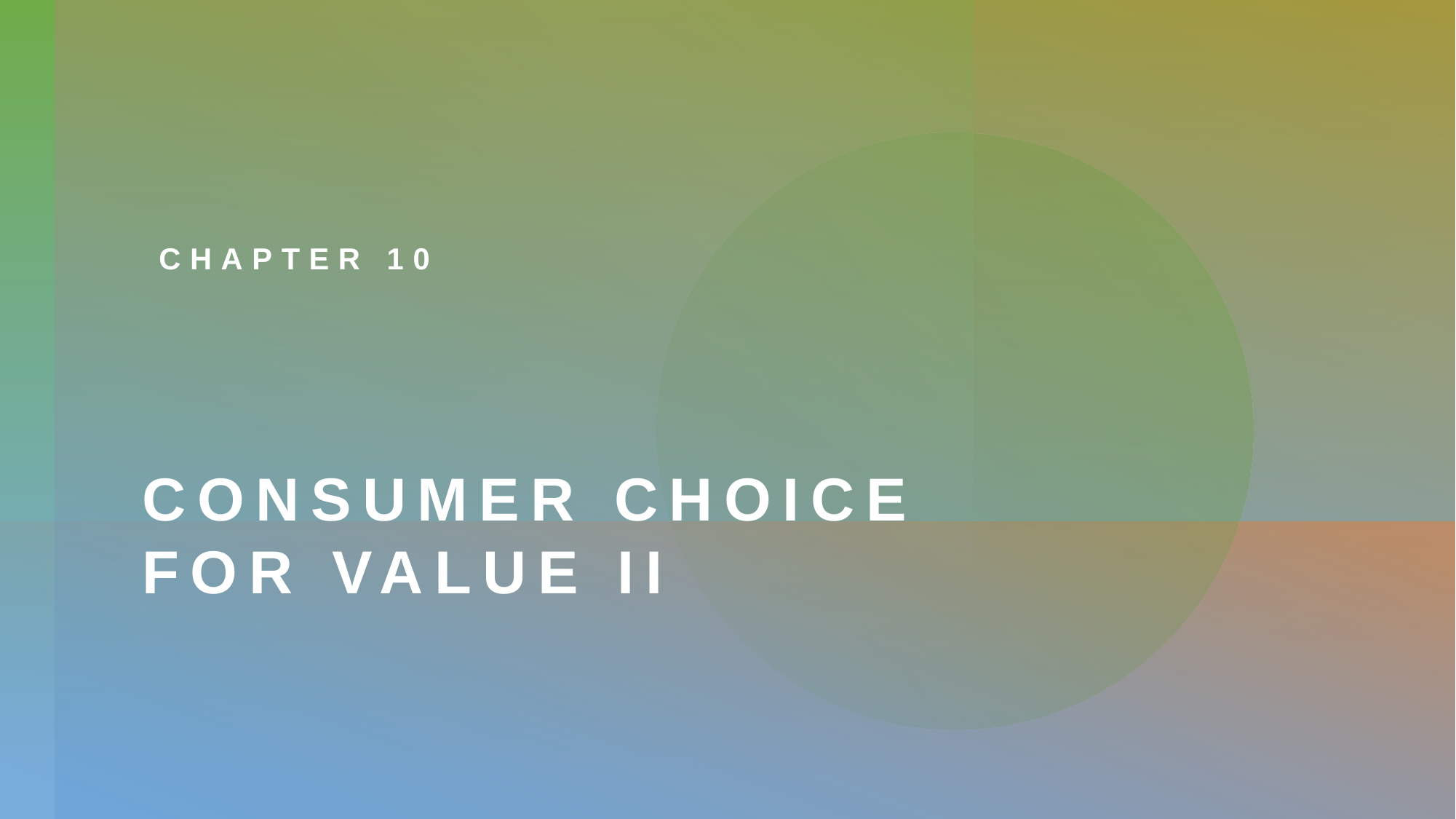

CHAPTER 10
Consumer choice for value II